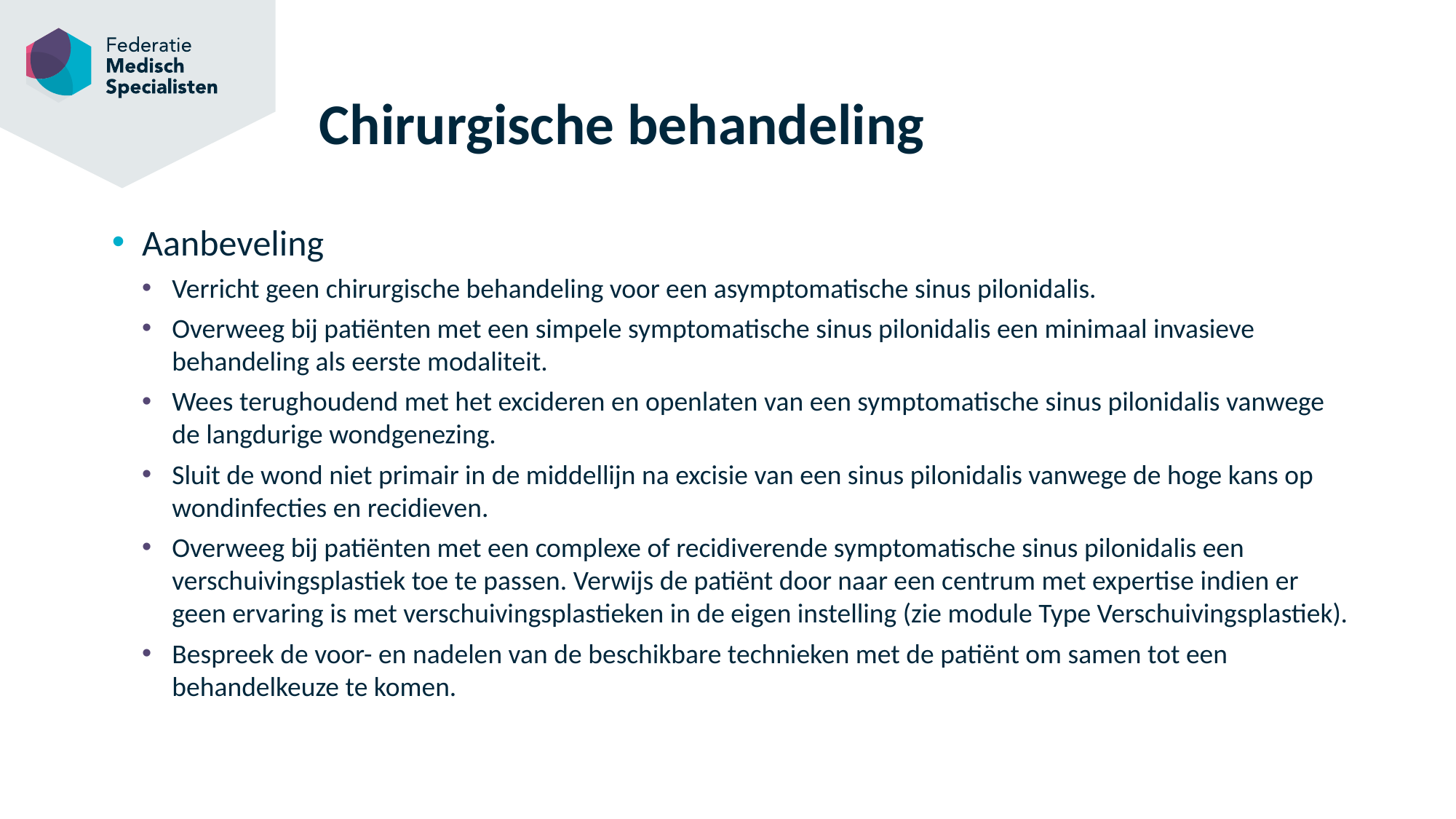

# Chirurgische behandeling
Aanbeveling
Verricht geen chirurgische behandeling voor een asymptomatische sinus pilonidalis.
Overweeg bij patiënten met een simpele symptomatische sinus pilonidalis een minimaal invasieve behandeling als eerste modaliteit.
Wees terughoudend met het excideren en openlaten van een symptomatische sinus pilonidalis vanwege de langdurige wondgenezing.
Sluit de wond niet primair in de middellijn na excisie van een sinus pilonidalis vanwege de hoge kans op wondinfecties en recidieven.
Overweeg bij patiënten met een complexe of recidiverende symptomatische sinus pilonidalis een verschuivingsplastiek toe te passen. Verwijs de patiënt door naar een centrum met expertise indien er geen ervaring is met verschuivingsplastieken in de eigen instelling (zie module Type Verschuivingsplastiek).
Bespreek de voor- en nadelen van de beschikbare technieken met de patiënt om samen tot een behandelkeuze te komen.